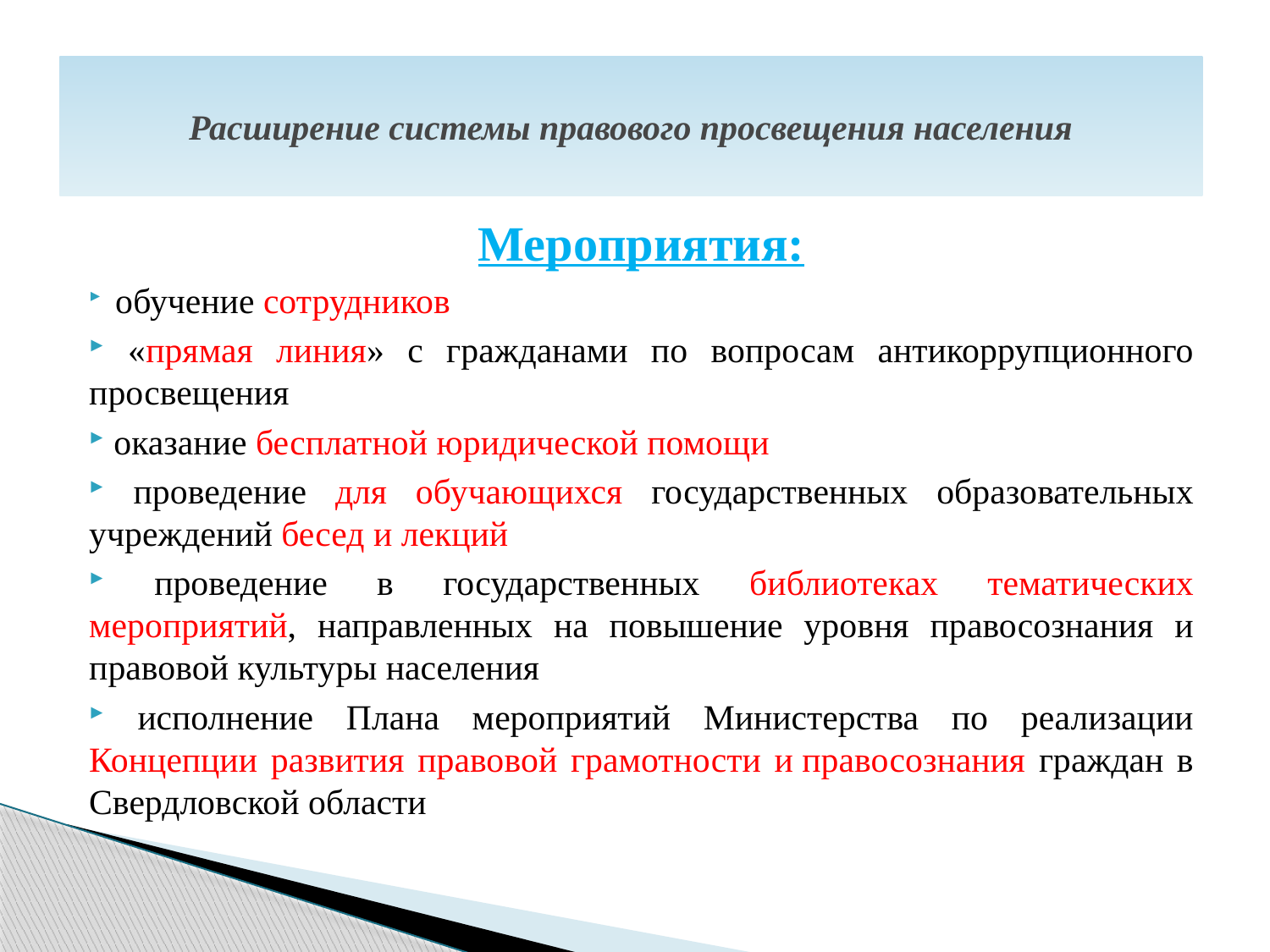

# Расширение системы правового просвещения населения
Мероприятия:
  обучение сотрудников
 «прямая линия» с гражданами по вопросам антикоррупционного просвещения
 оказание бесплатной юридической помощи
 проведение для обучающихся государственных образовательных учреждений бесед и лекций
 проведение в государственных библиотеках тематических мероприятий, направленных на повышение уровня правосознания и правовой культуры населения
 исполнение Плана мероприятий Министерства по реализации Концепции развития правовой грамотности и правосознания граждан в Свердловской области